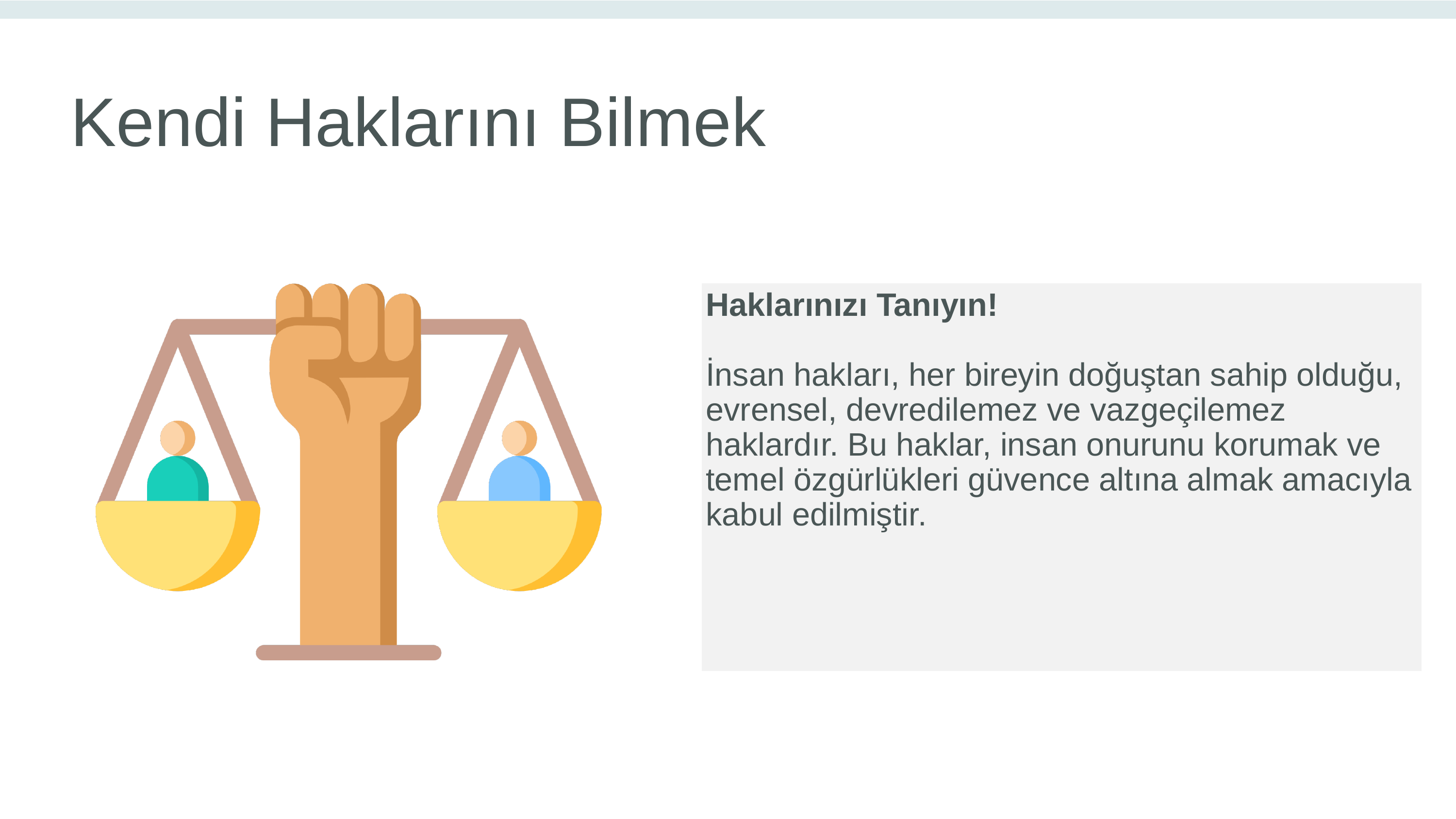

Kendi Haklarını Bilmek

Haklarınızı Tanıyın!

İnsan hakları, her bireyin doğuştan sahip olduğu, evrensel, devredilemez ve vazgeçilemez haklardır. Bu haklar, insan onurunu korumak ve temel özgürlükleri güvence altına almak amacıyla kabul edilmiştir.